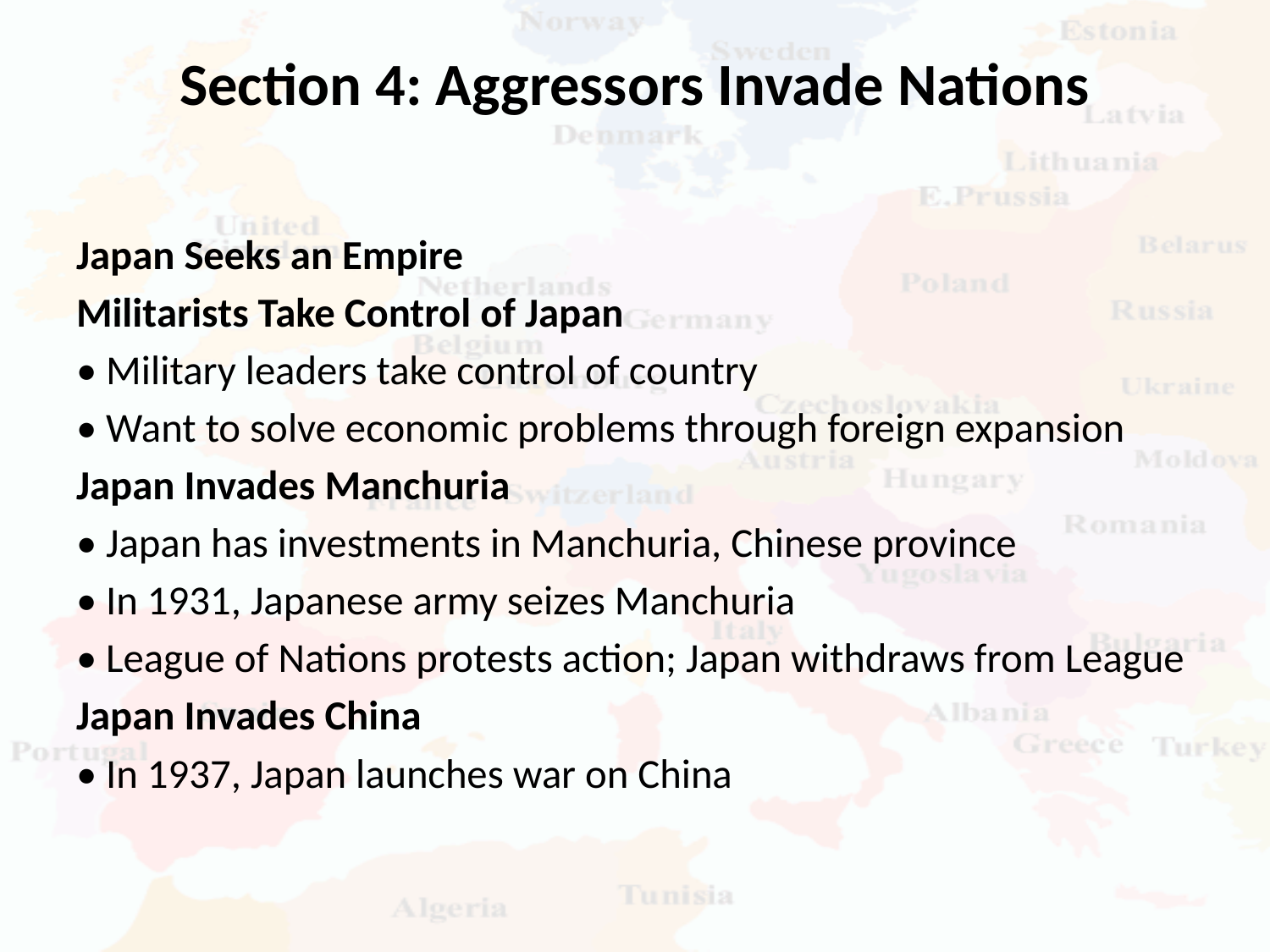

# Section 4: Aggressors Invade Nations
Japan Seeks an Empire
Militarists Take Control of Japan
• Military leaders take control of country
• Want to solve economic problems through foreign expansion
Japan Invades Manchuria
• Japan has investments in Manchuria, Chinese province
• In 1931, Japanese army seizes Manchuria
• League of Nations protests action; Japan withdraws from League
Japan Invades China
• In 1937, Japan launches war on China